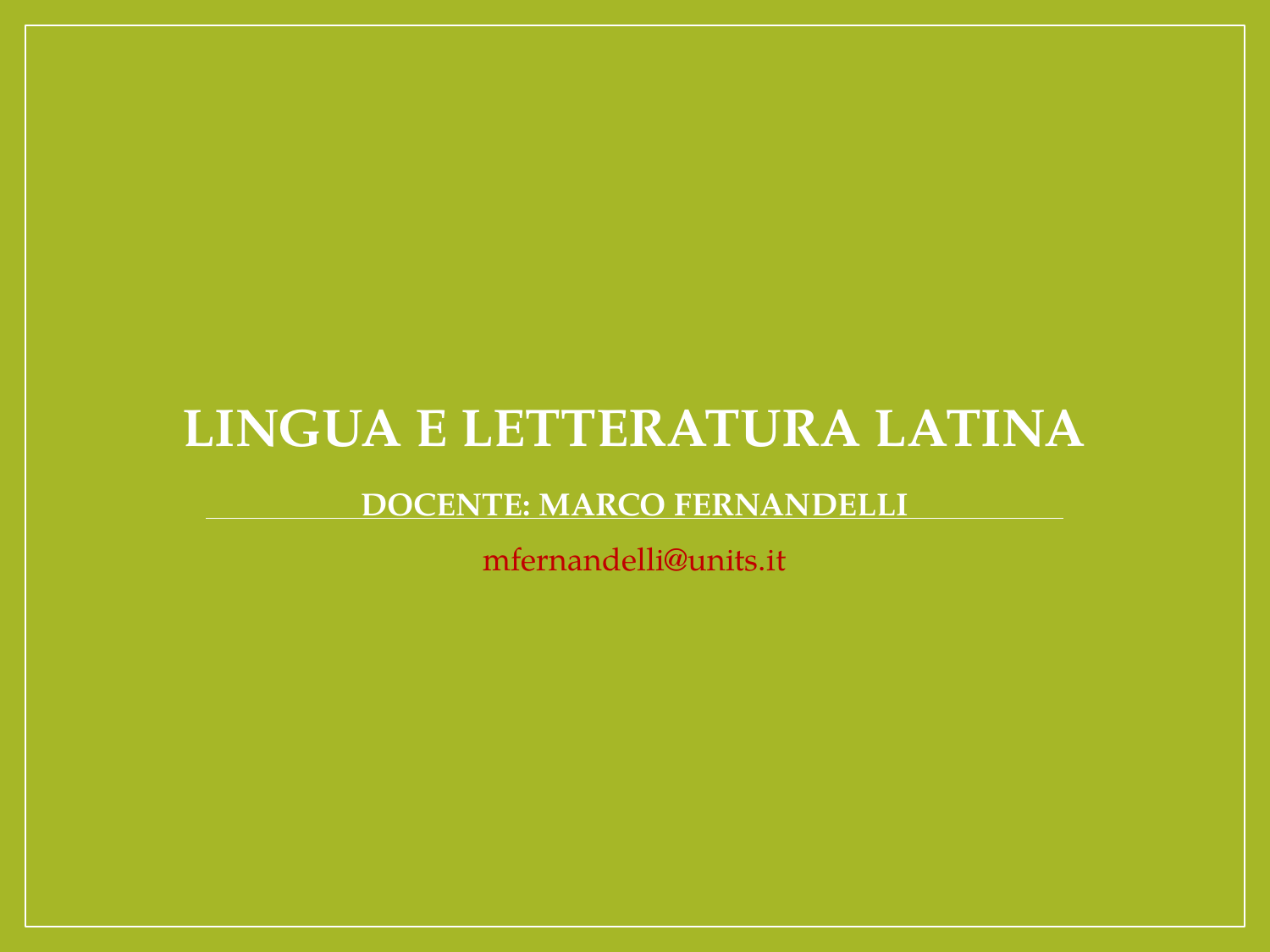

# Lingua e letteratura latina Docente: Marco Fernandelli
mfernandelli@units.it